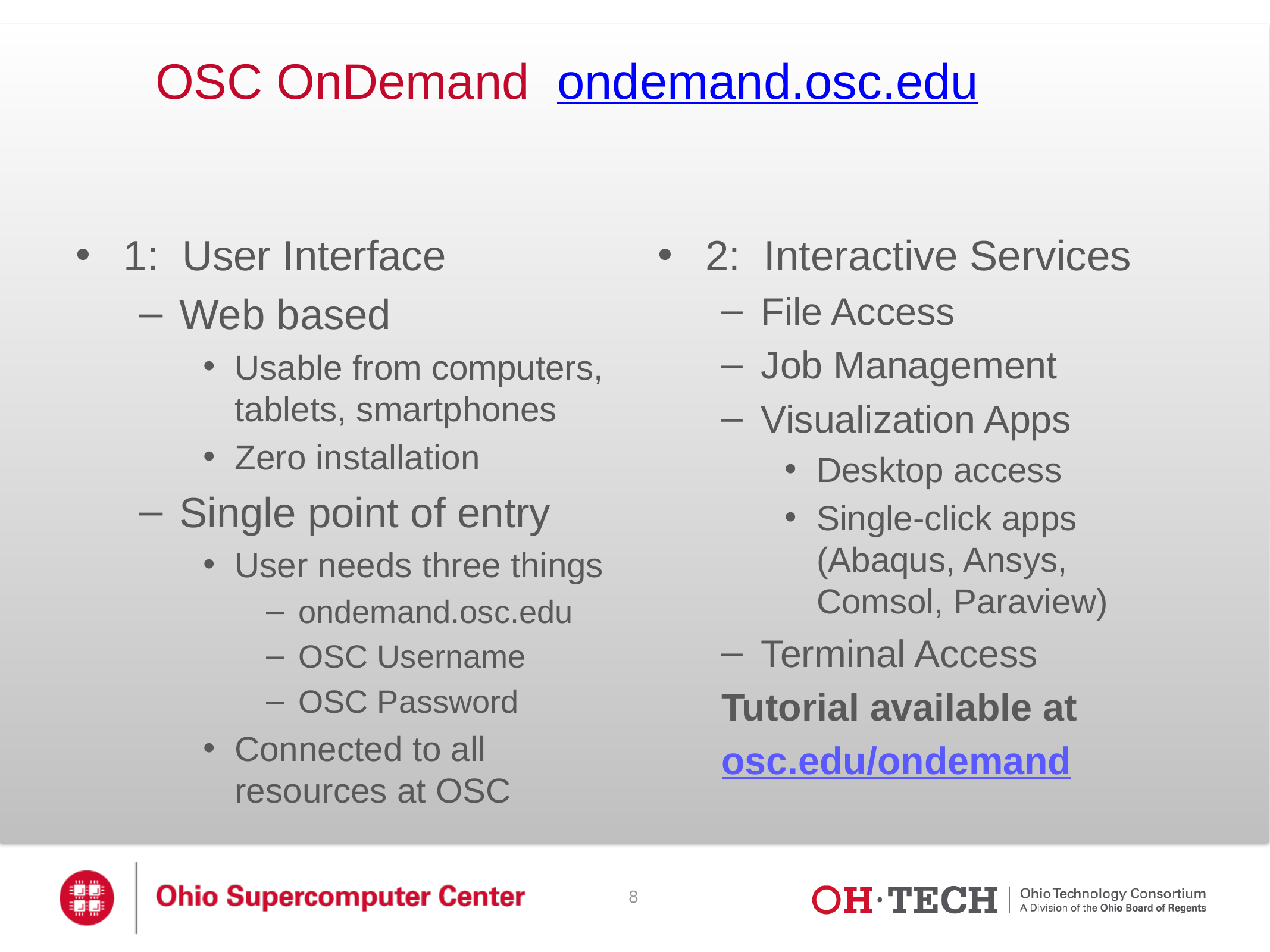

# OSC OnDemand  ondemand.osc.edu
2:  Interactive Services
File Access
Job Management
Visualization Apps
Desktop access
Single-click apps (Abaqus, Ansys, Comsol, Paraview)
Terminal Access
Tutorial available at
osc.edu/ondemand
1:  User Interface
Web based
Usable from computers, tablets, smartphones
Zero installation
Single point of entry
User needs three things
ondemand.osc.edu
OSC Username
OSC Password
Connected to all resources at OSC